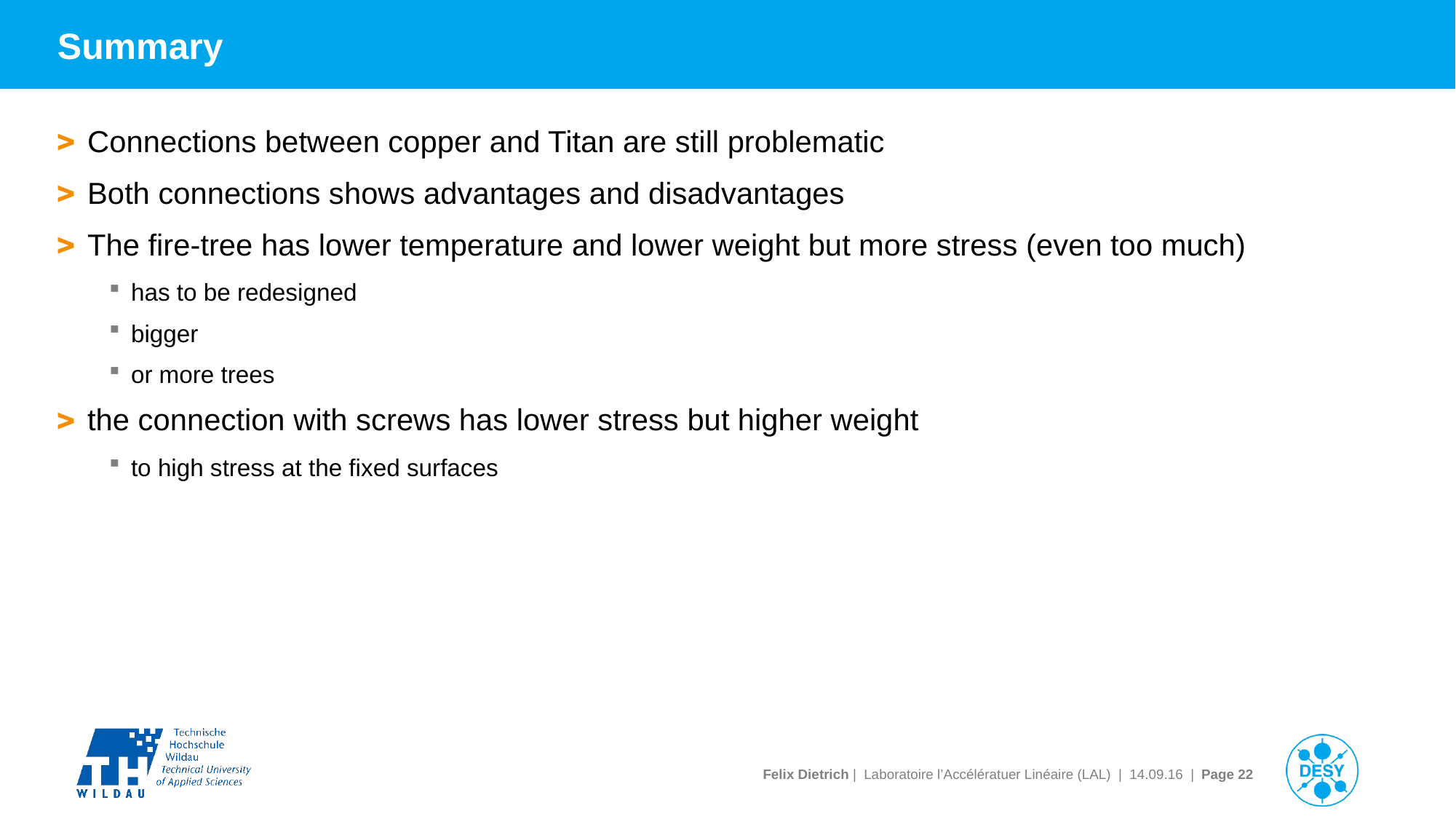

# Summary
Connections between copper and Titan are still problematic
Both connections shows advantages and disadvantages
The fire-tree has lower temperature and lower weight but more stress (even too much)
has to be redesigned
bigger
or more trees
the connection with screws has lower stress but higher weight
to high stress at the fixed surfaces